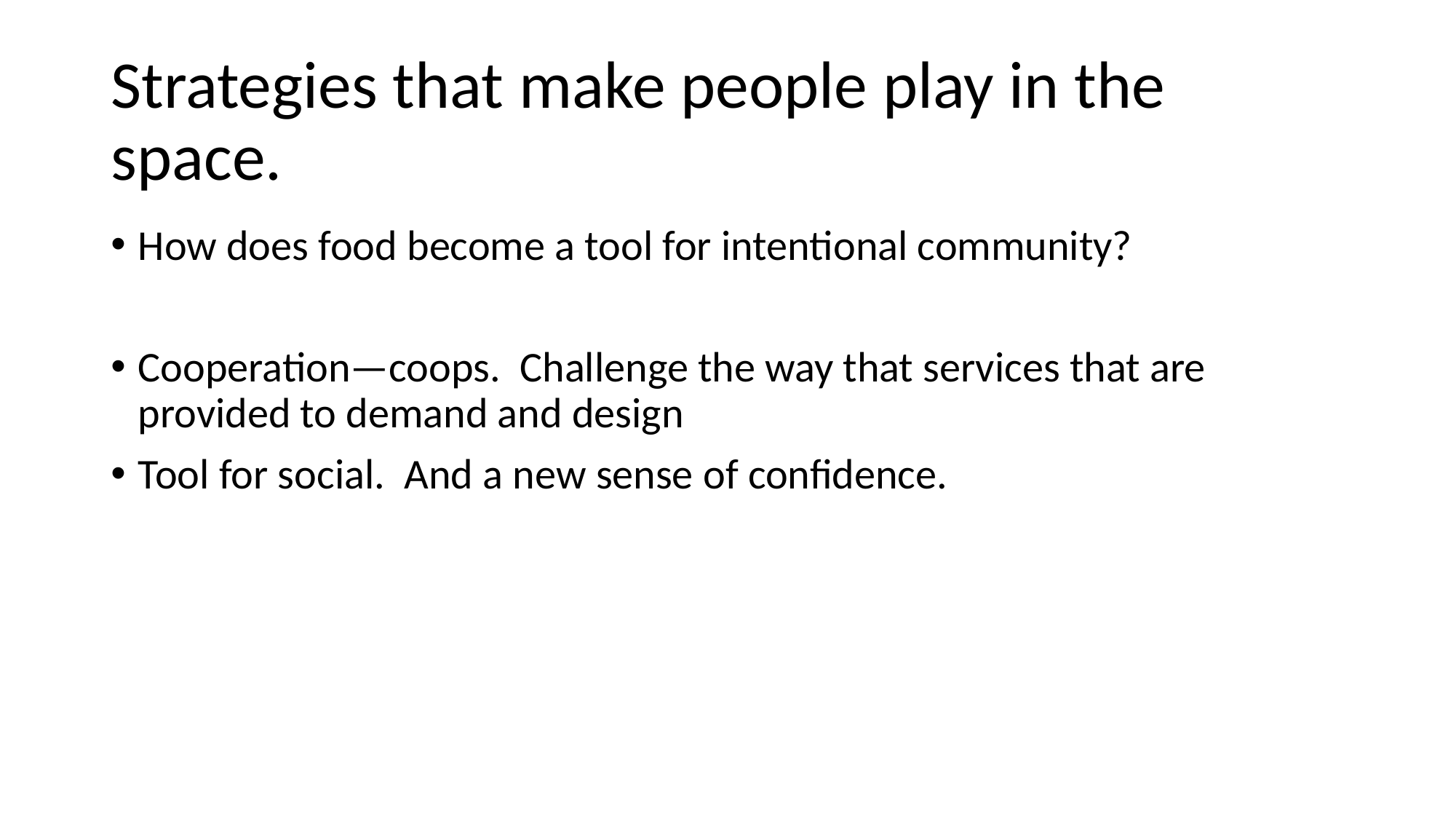

# Strategies that make people play in the space.
How does food become a tool for intentional community?

Cooperation—coops.  Challenge the way that services that are provided to demand and design
Tool for social.  And a new sense of confidence.